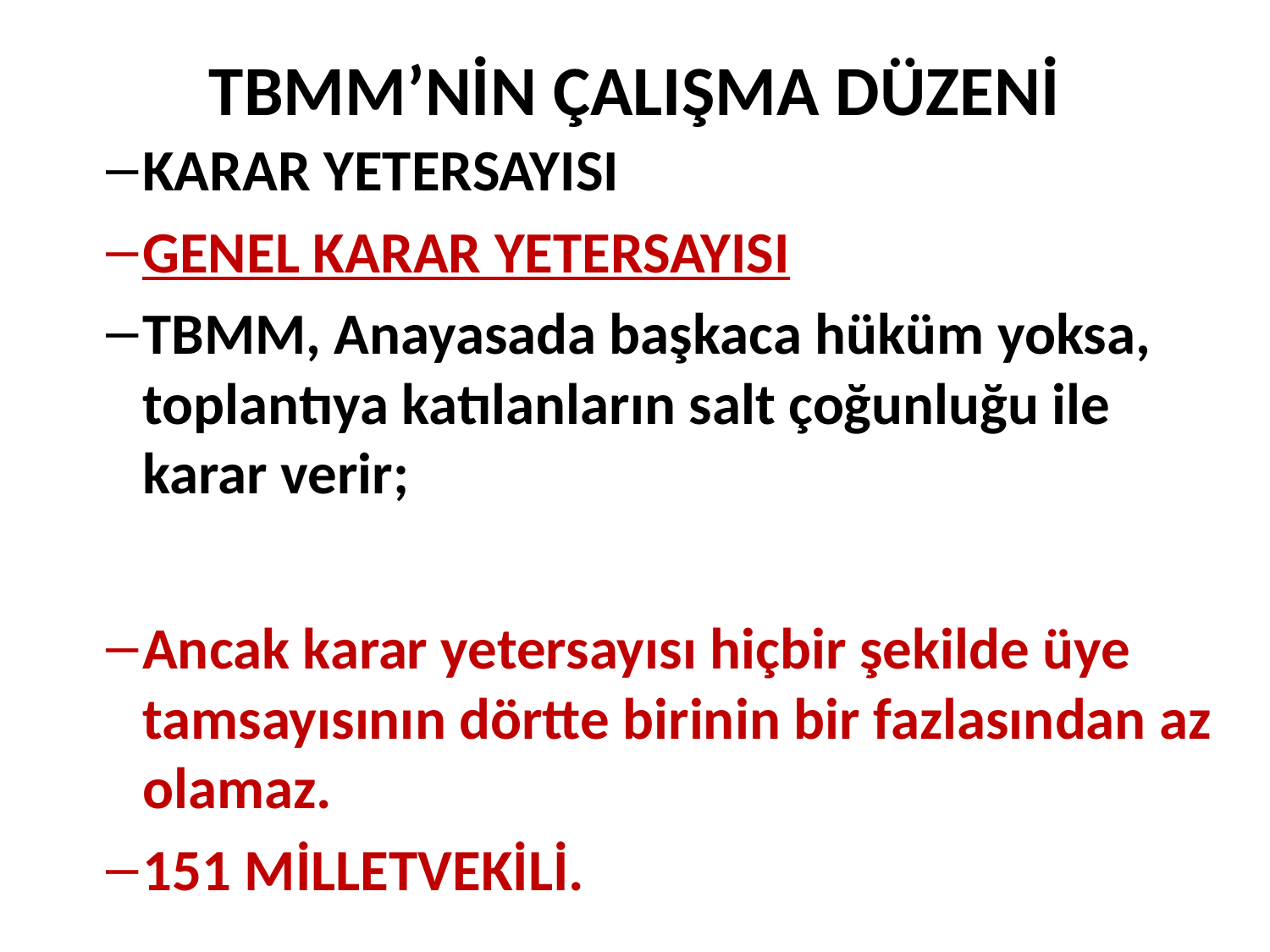

# TBMM’NİN ÇALIŞMA DÜZENİ
KARAR YETERSAYISI
GENEL KARAR YETERSAYISI
TBMM, Anayasada başkaca hüküm yoksa, toplantıya katılanların salt çoğunluğu ile karar verir;

Ancak karar yetersayısı hiçbir şekilde üye tamsayısının dörtte birinin bir fazlasından az olamaz.
151 MİLLETVEKİLİ.